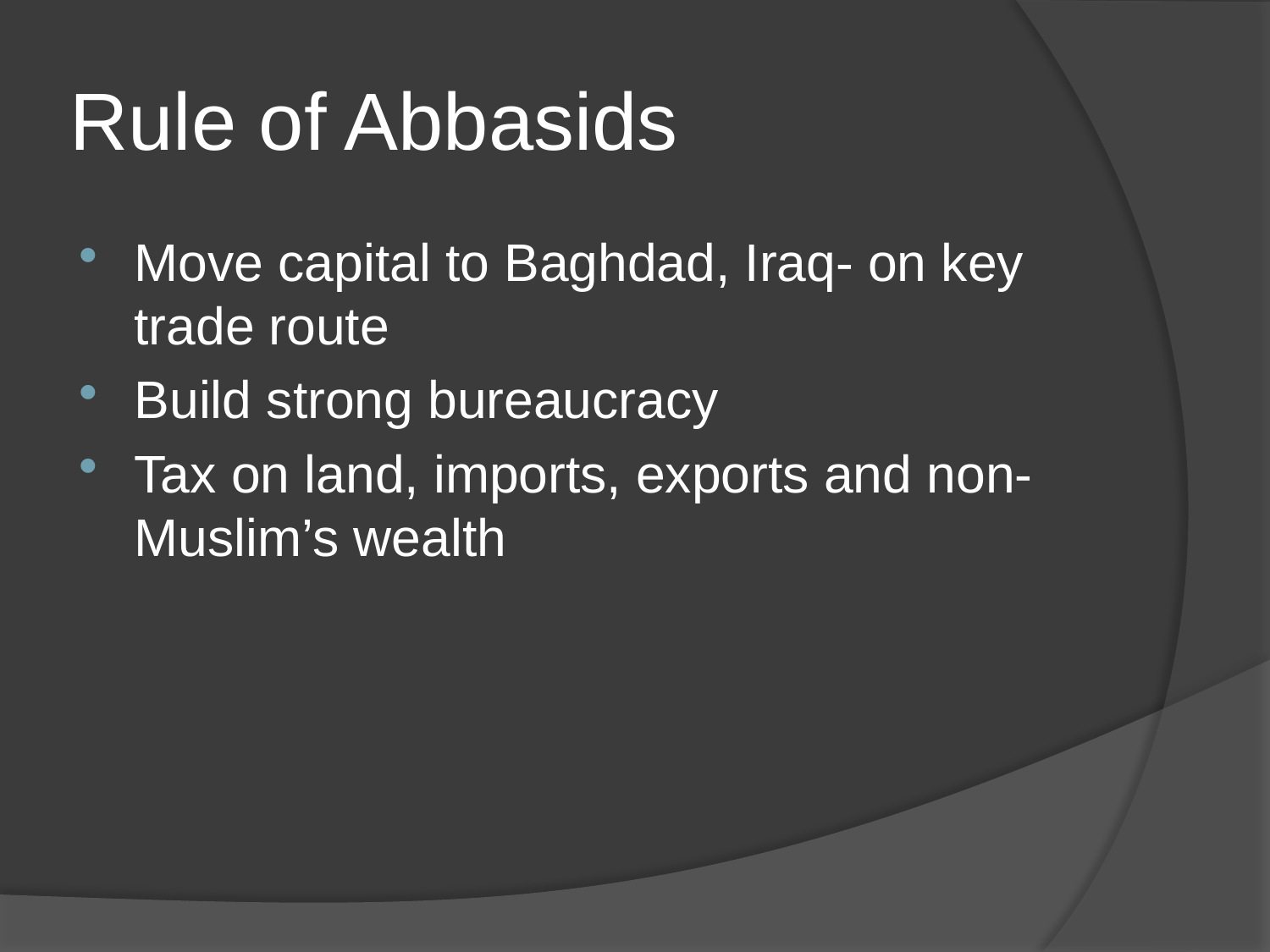

# Rule of Abbasids
Move capital to Baghdad, Iraq- on key trade route
Build strong bureaucracy
Tax on land, imports, exports and non-Muslim’s wealth